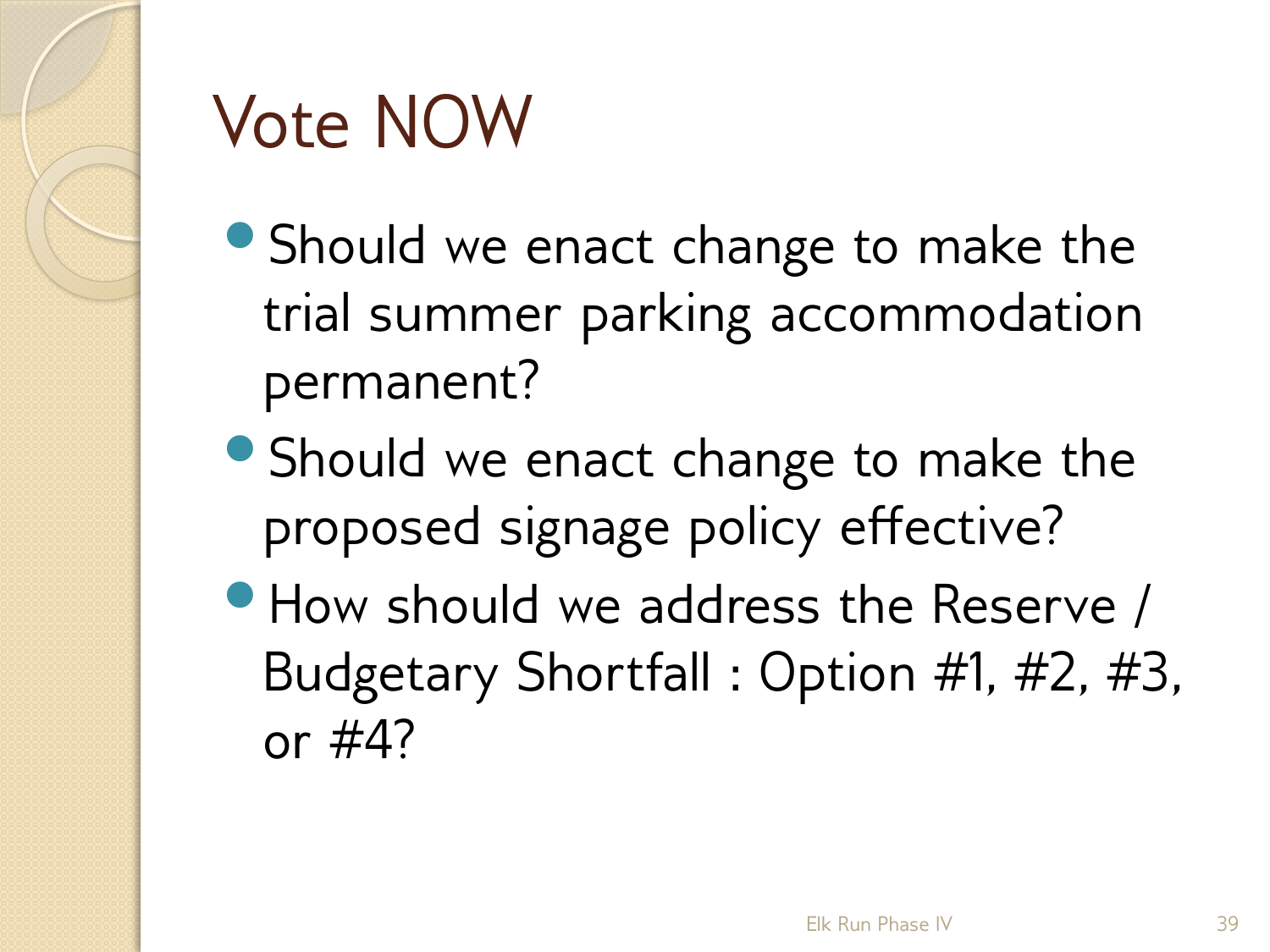

# Vote NOW
Should we enact change to make the trial summer parking accommodation permanent?
Should we enact change to make the proposed signage policy effective?
How should we address the Reserve / Budgetary Shortfall : Option #1, #2, #3, or #4?
Elk Run Phase IV
39